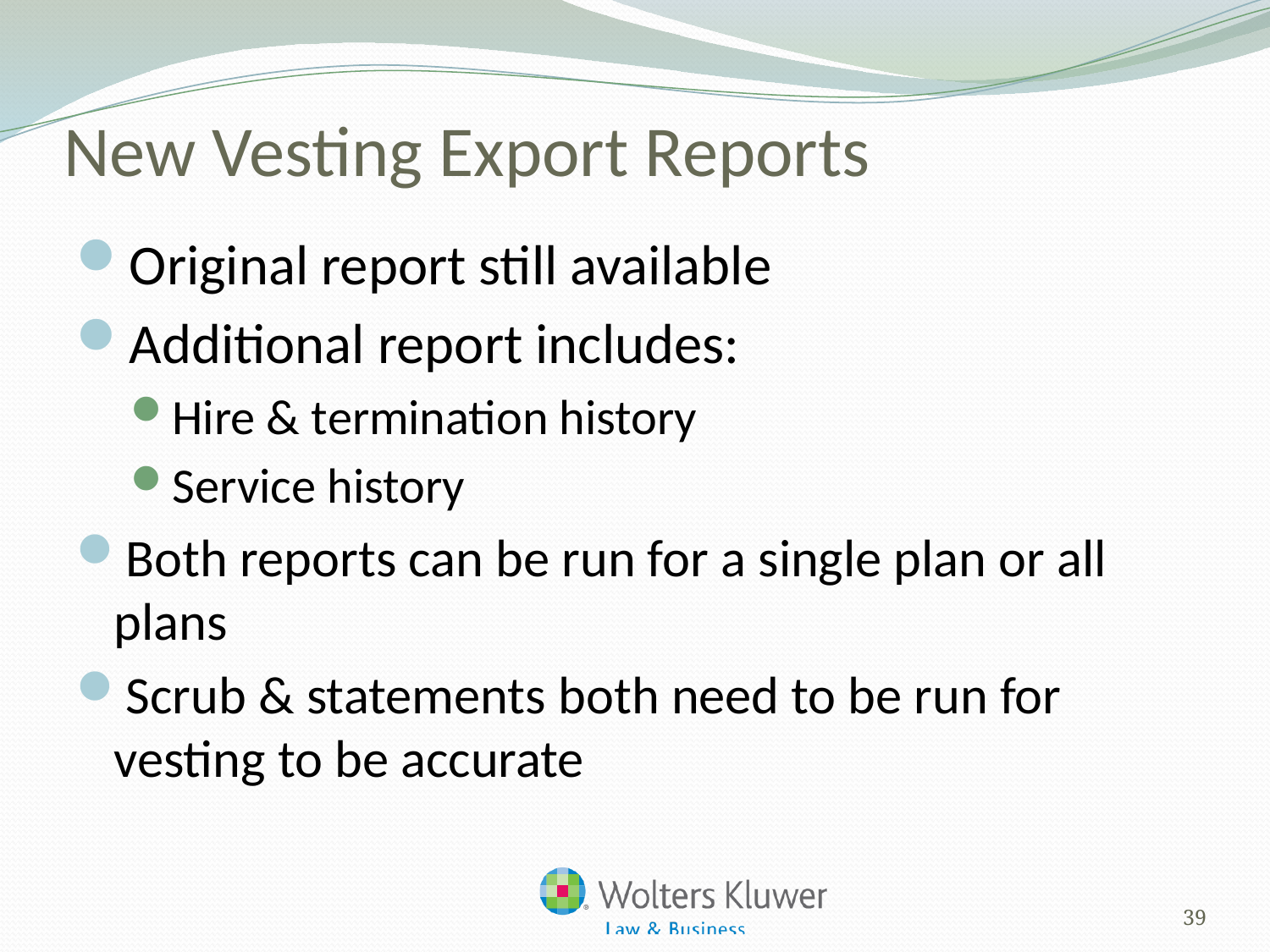

# New Vesting Export Reports
Original report still available
Additional report includes:
Hire & termination history
Service history
Both reports can be run for a single plan or all plans
Scrub & statements both need to be run for vesting to be accurate

39